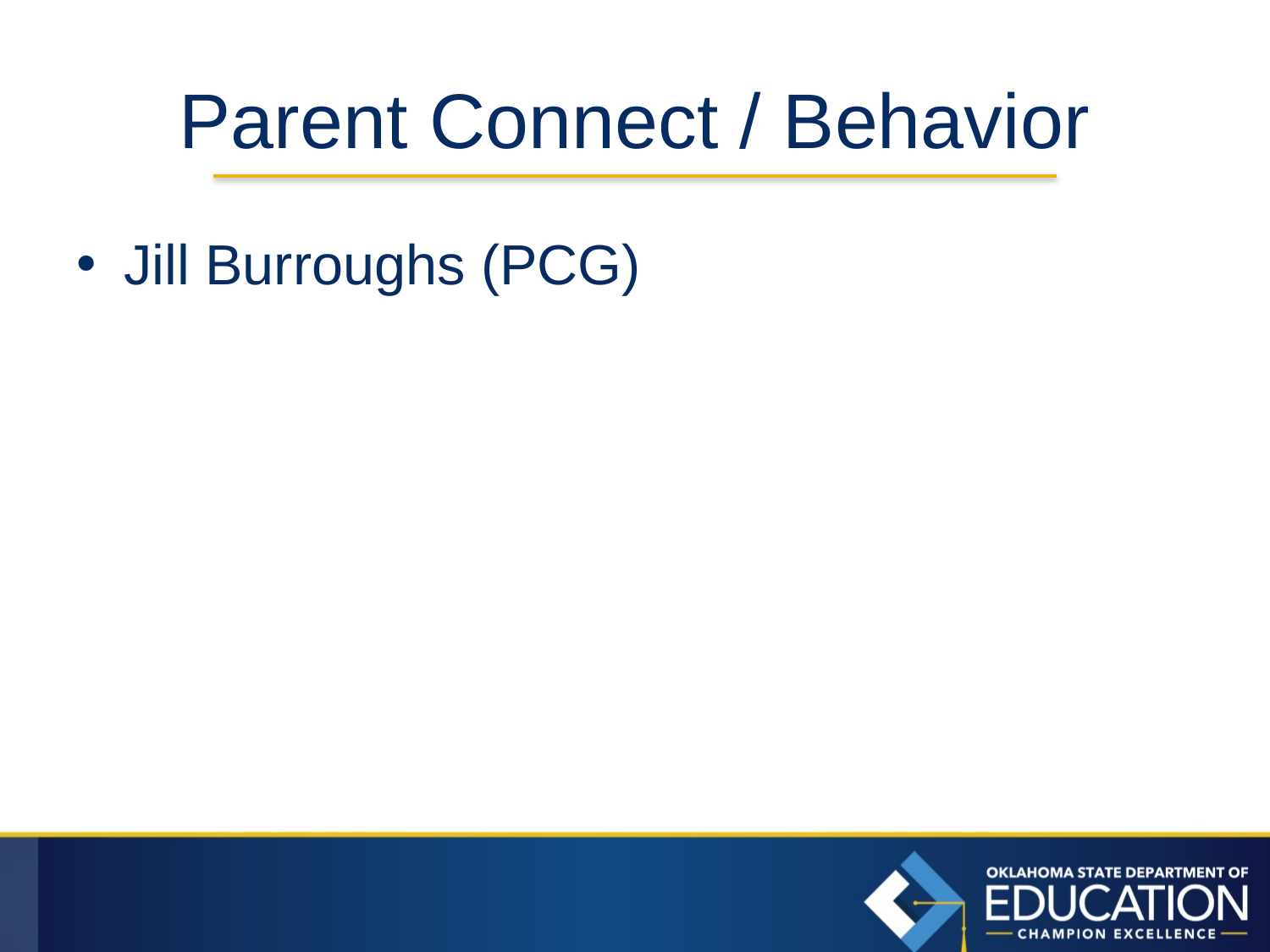

# Parent Connect / Behavior
Jill Burroughs (PCG)